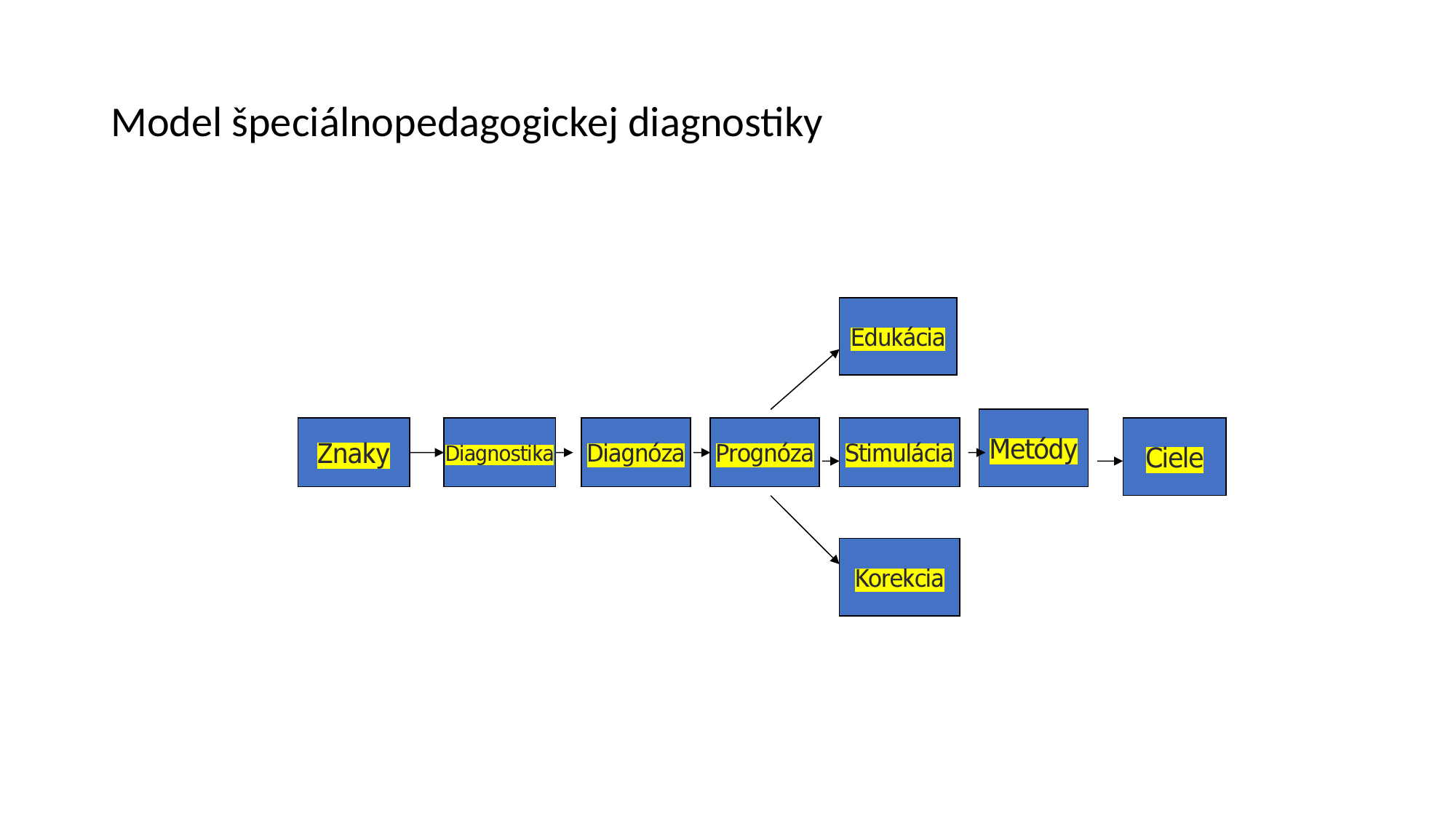

# Model špeciálnopedagogickej diagnostiky

Edukácia

Metódy
Znaky
Diagnostika
Diagnóza
Prognóza
Stimulácia
Ciele

Korekcia